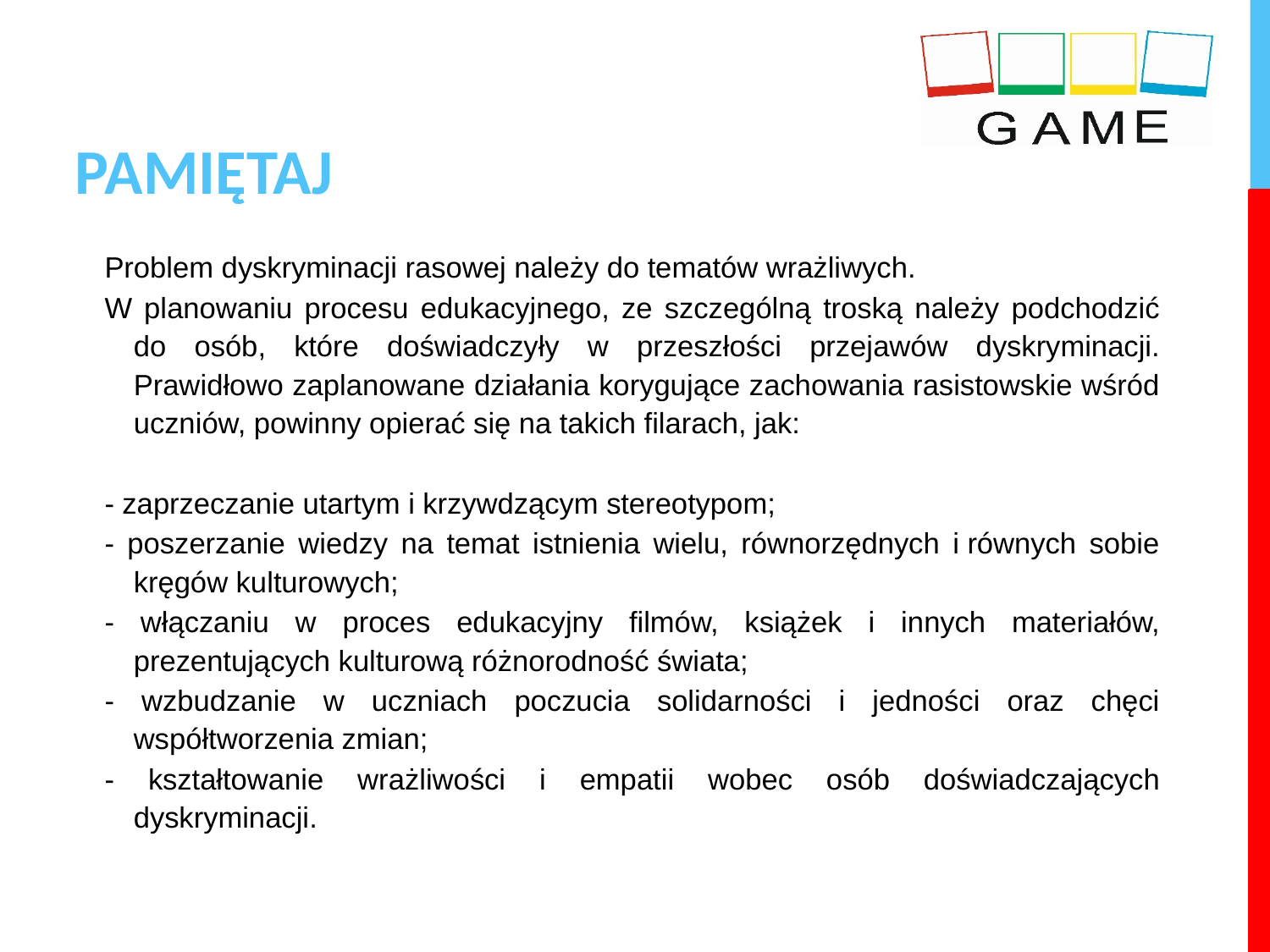

# PAMIĘTAJ
Problem dyskryminacji rasowej należy do tematów wrażliwych.
W planowaniu procesu edukacyjnego, ze szczególną troską należy podchodzić do osób, które doświadczyły w przeszłości przejawów dyskryminacji. Prawidłowo zaplanowane działania korygujące zachowania rasistowskie wśród uczniów, powinny opierać się na takich filarach, jak:

- zaprzeczanie utartym i krzywdzącym stereotypom;
- poszerzanie wiedzy na temat istnienia wielu, równorzędnych i równych sobie kręgów kulturowych;
- włączaniu w proces edukacyjny filmów, książek i innych materiałów, prezentujących kulturową różnorodność świata;
- wzbudzanie w uczniach poczucia solidarności i jedności oraz chęci współtworzenia zmian;
- kształtowanie wrażliwości i empatii wobec osób doświadczających dyskryminacji.